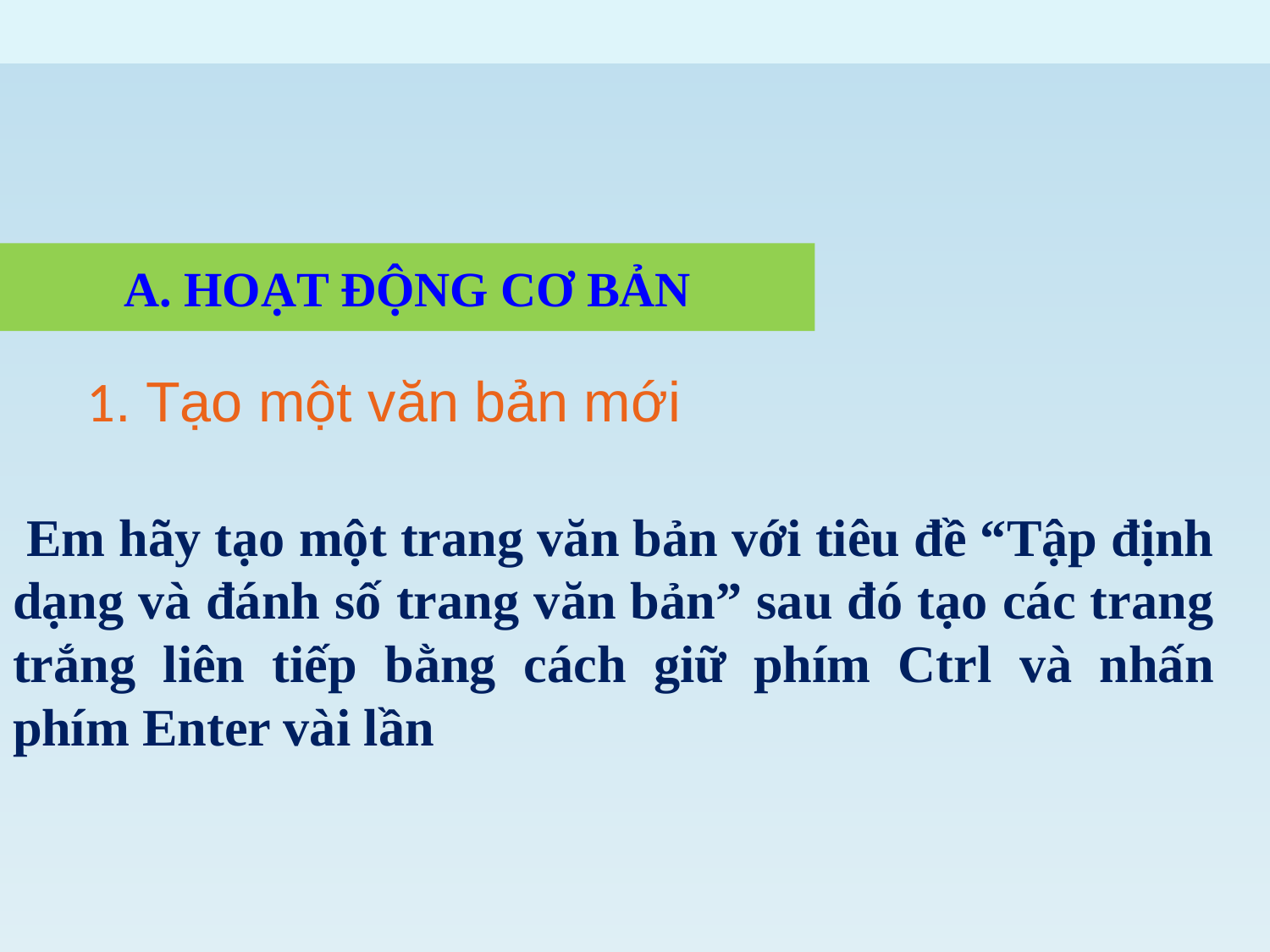

A. HOẠT ĐỘNG CƠ BẢN

1. Tạo một văn bản mới
 Em hãy tạo một trang văn bản với tiêu đề “Tập định dạng và đánh số trang văn bản” sau đó tạo các trang trắng liên tiếp bằng cách giữ phím Ctrl và nhấn phím Enter vài lần